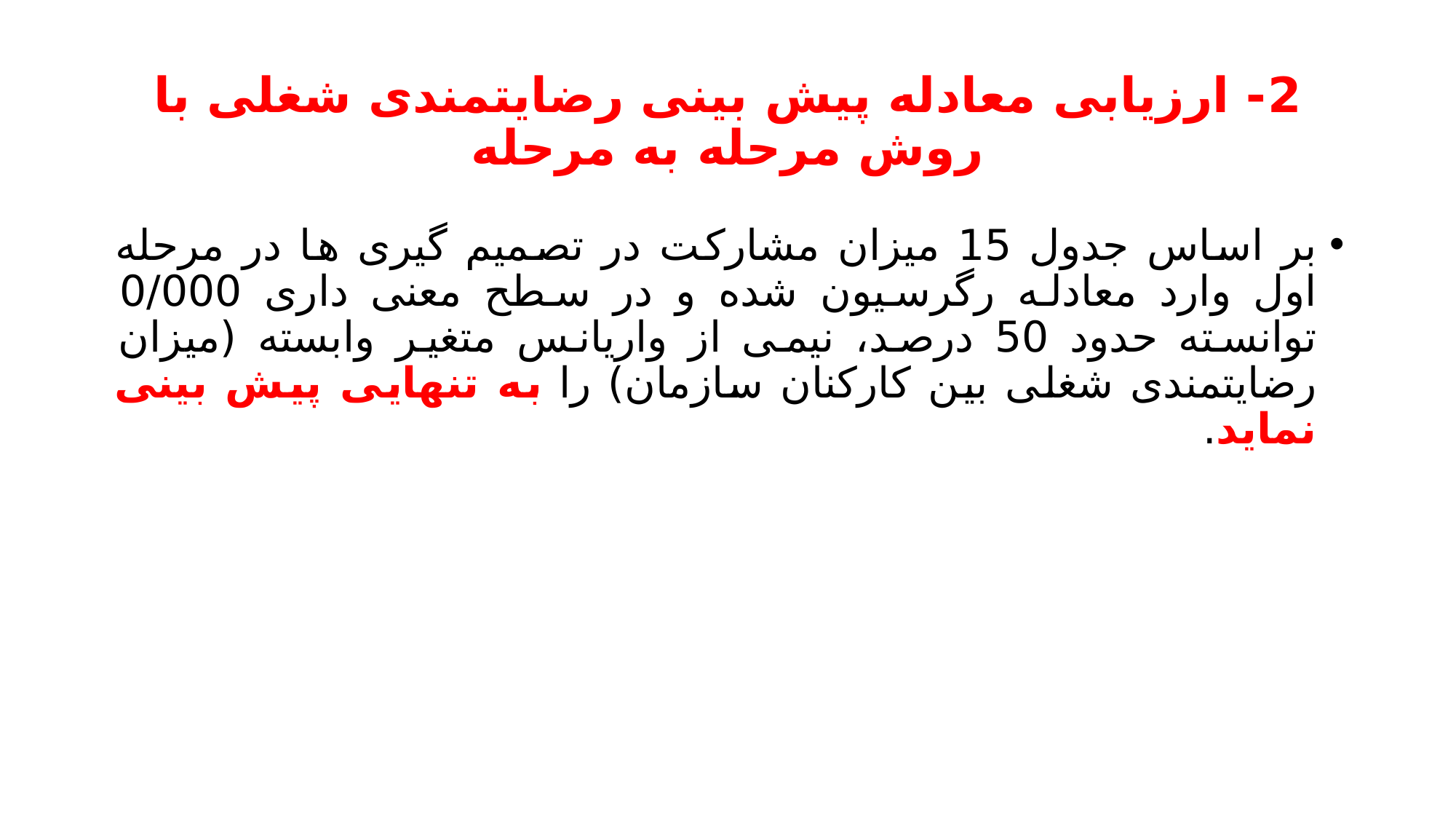

# 2- ارزیابی معادله پیش بینی رضایتمندی شغلی با روش مرحله به مرحله
بر اساس جدول 15 میزان مشارکت در تصمیم گیری ها در مرحله اول وارد معادله رگرسیون شده و در سطح معنی داری 0/000 توانسته حدود 50 درصد، نیمی از واریانس متغیر وابسته (میزان رضایتمندی شغلی بین کارکنان سازمان) را به تنهایی پیش بینی نماید.